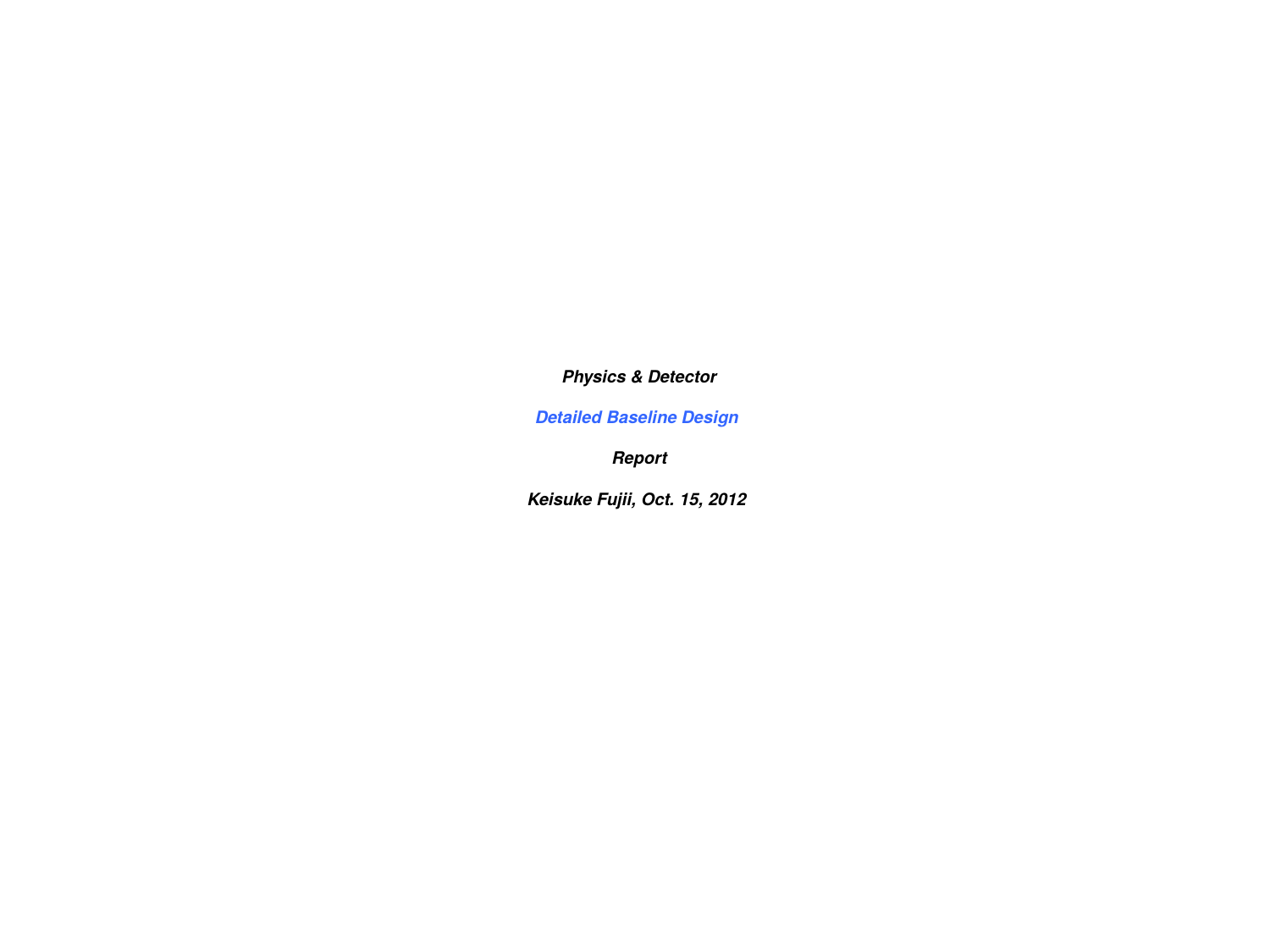

# Physics & Detector Detailed Baseline Design Report Keisuke Fujii, Oct. 15, 2012